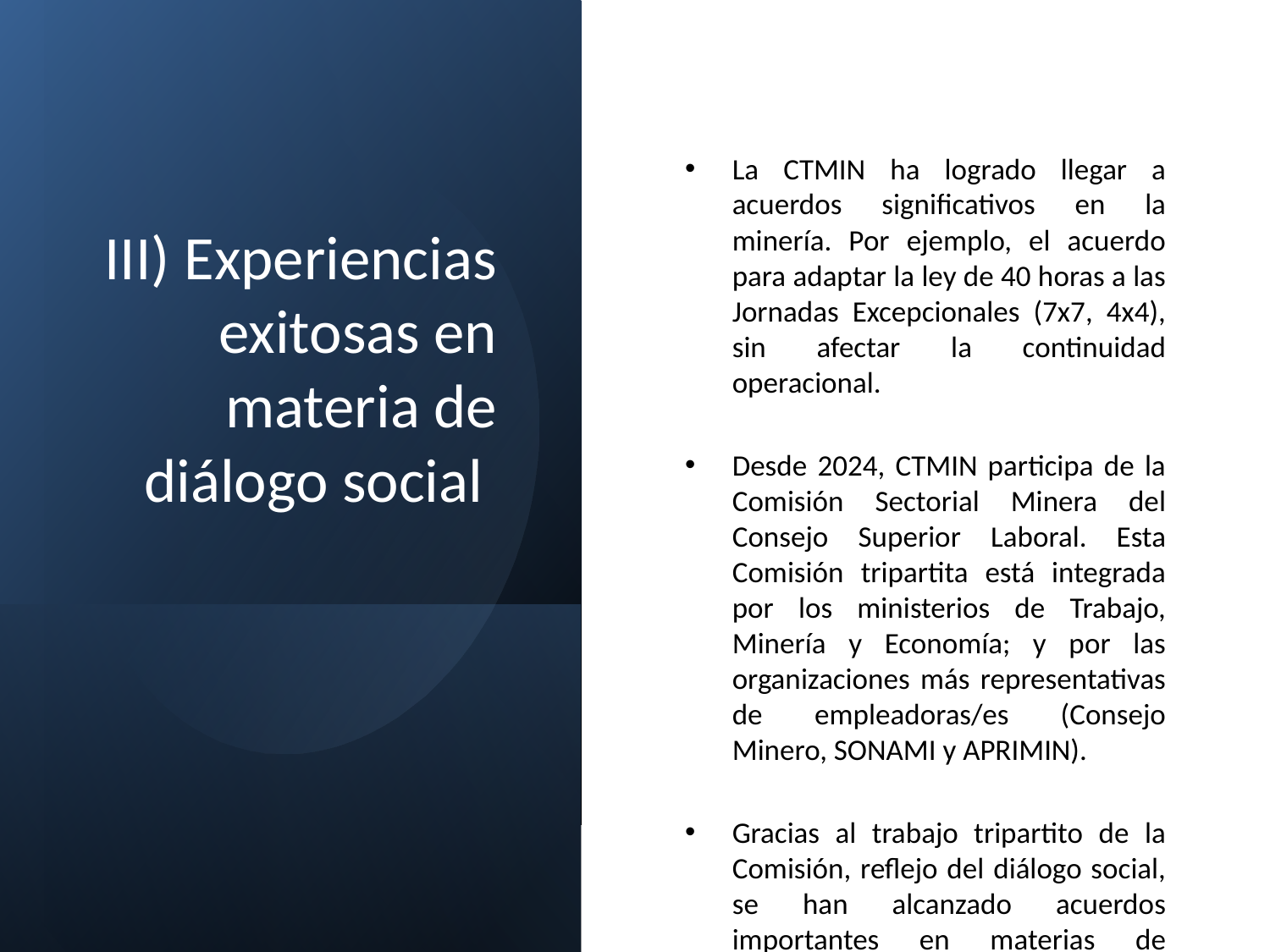

# III) Experiencias exitosas en materia de diálogo social
La CTMIN ha logrado llegar a acuerdos significativos en la minería. Por ejemplo, el acuerdo para adaptar la ley de 40 horas a las Jornadas Excepcionales (7x7, 4x4), sin afectar la continuidad operacional.

Desde 2024, CTMIN participa de la Comisión Sectorial Minera del Consejo Superior Laboral. Esta Comisión tripartita está integrada por los ministerios de Trabajo, Minería y Economía; y por las organizaciones más representativas de empleadoras/es (Consejo Minero, SONAMI y APRIMIN).

Gracias al trabajo tripartito de la Comisión, reflejo del diálogo social, se han alcanzado acuerdos importantes en materias de seguridad y salud para el sector.